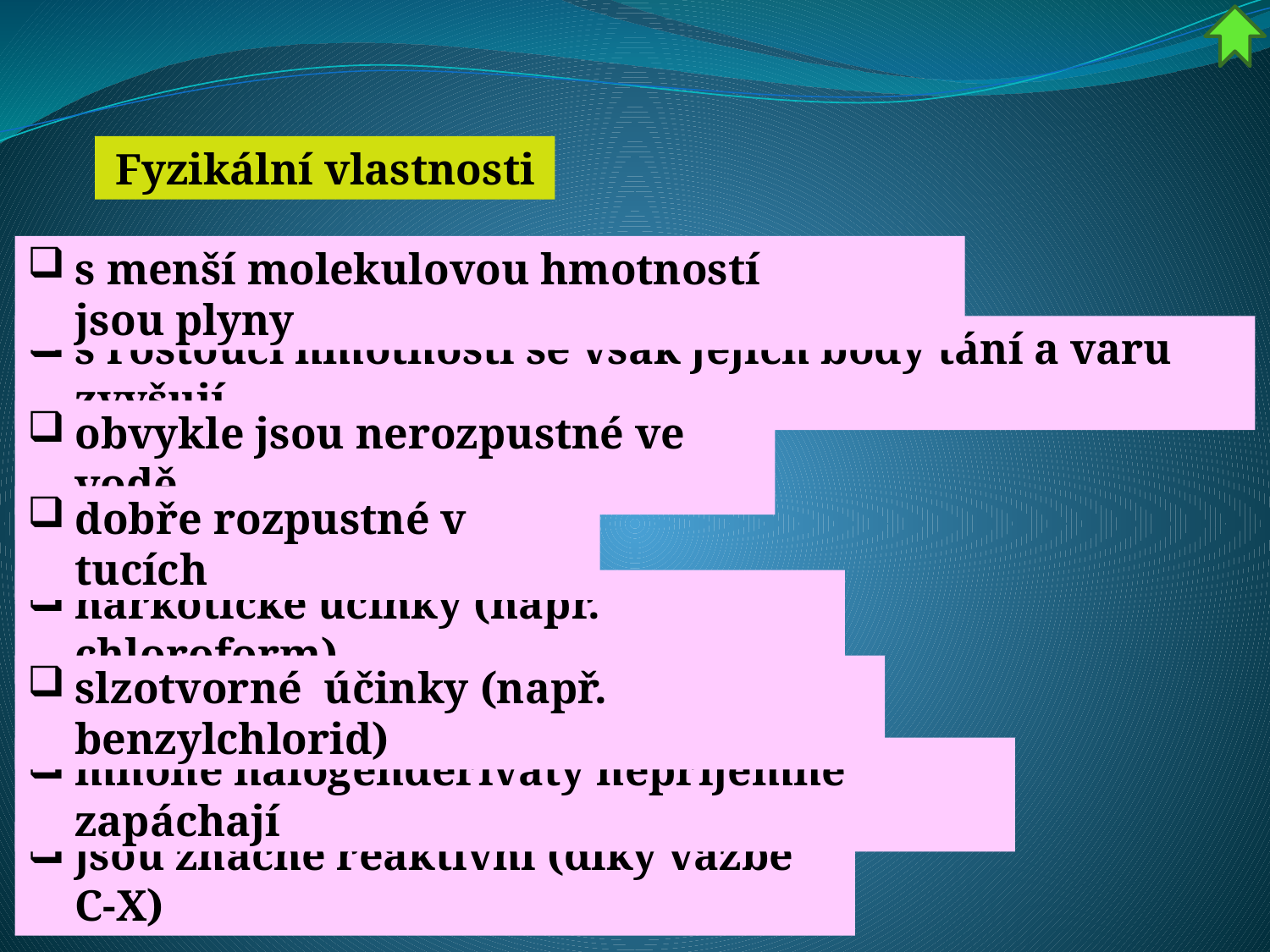

Fyzikální vlastnosti
s menší molekulovou hmotností jsou plyny
s rostoucí hmotností se však jejich body tání a varu zvyšují
obvykle jsou nerozpustné ve vodě
dobře rozpustné v tucích
narkotické účinky (např. chloroform)
slzotvorné  účinky (např. benzylchlorid)
mnohé halogenderiváty nepříjemně zapáchají
jsou značně reaktivní (díky vazbě C-X)